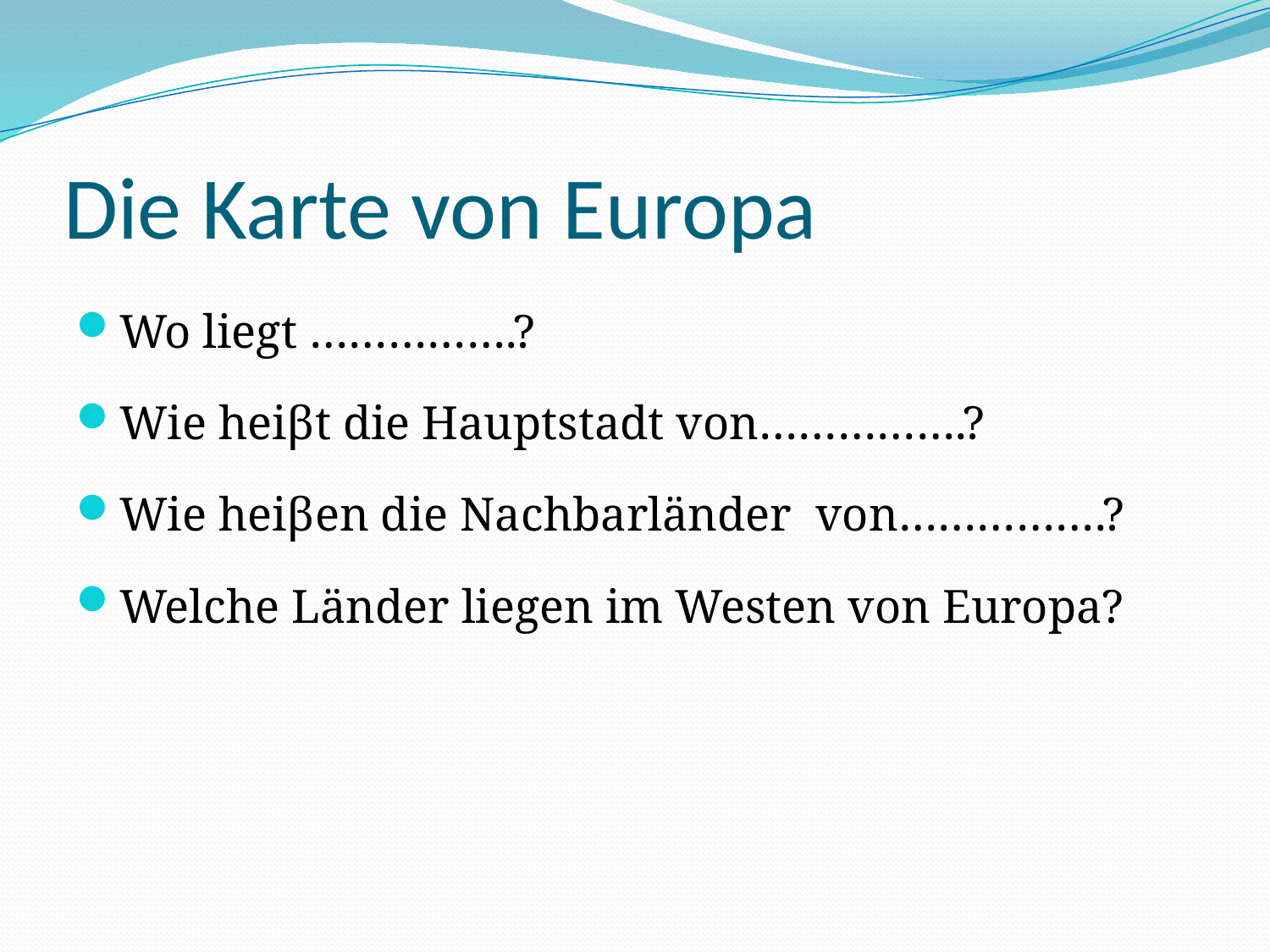

# Die Karte von Europa
Wo liegt …………….?
Wie heiβt die Hauptstadt von…………….?
Wie heiβen die Nachbarländer  von…………….?
Welche Länder liegen im Westen von Europa?